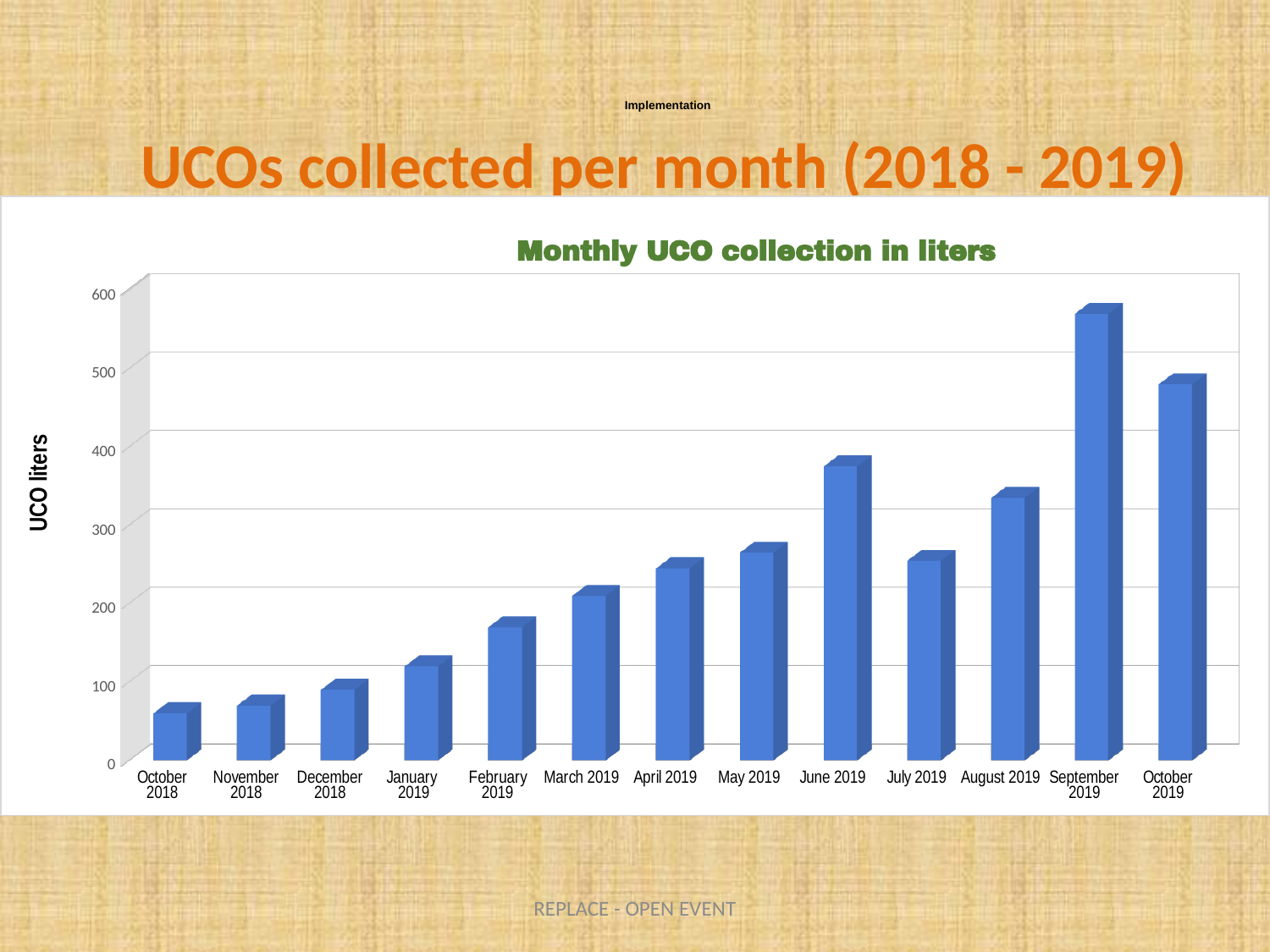

# Implementation
UCOs collected per month (2018 - 2019)

[unsupported chart]

REPLACE - OPEN EVENT